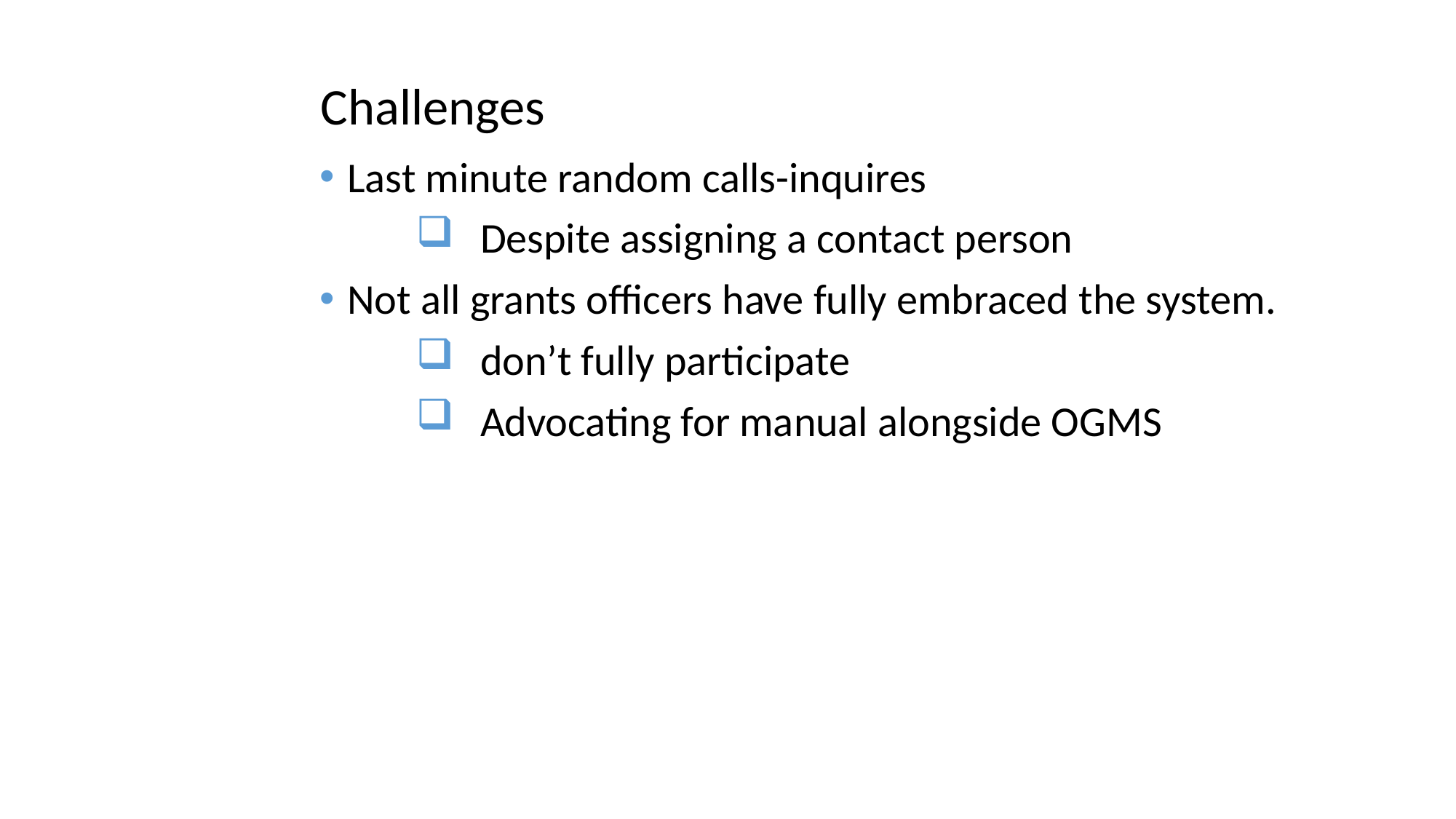

# Challenges
Last minute random calls-inquires
Despite assigning a contact person
Not all grants officers have fully embraced the system.
don’t fully participate
Advocating for manual alongside OGMS